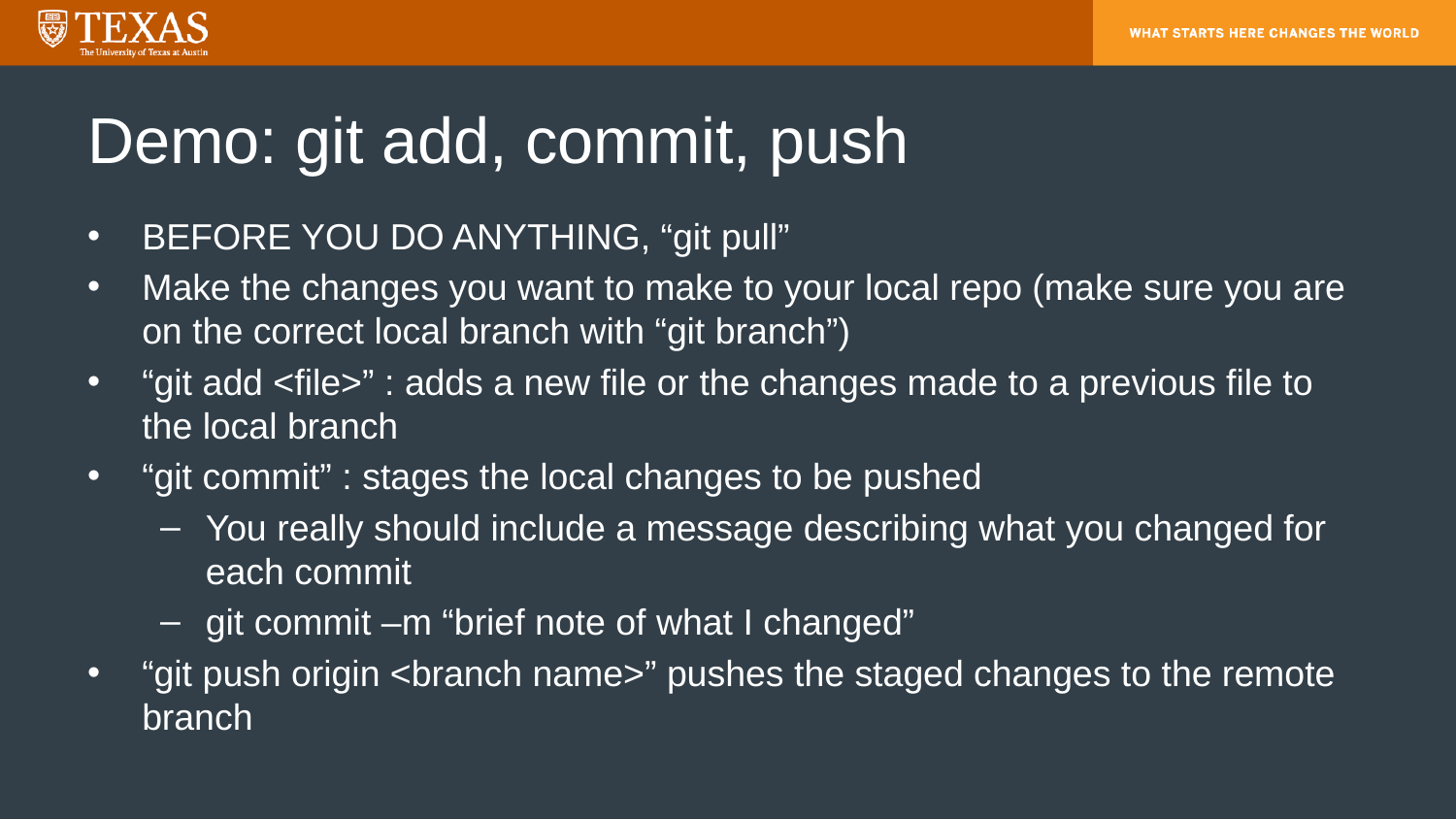

# Demo: git add, commit, push
BEFORE YOU DO ANYTHING, “git pull”
Make the changes you want to make to your local repo (make sure you are on the correct local branch with “git branch”)
“git add <file>” : adds a new file or the changes made to a previous file to the local branch
“git commit” : stages the local changes to be pushed
You really should include a message describing what you changed for each commit
git commit –m “brief note of what I changed”
“git push origin <branch name>” pushes the staged changes to the remote branch